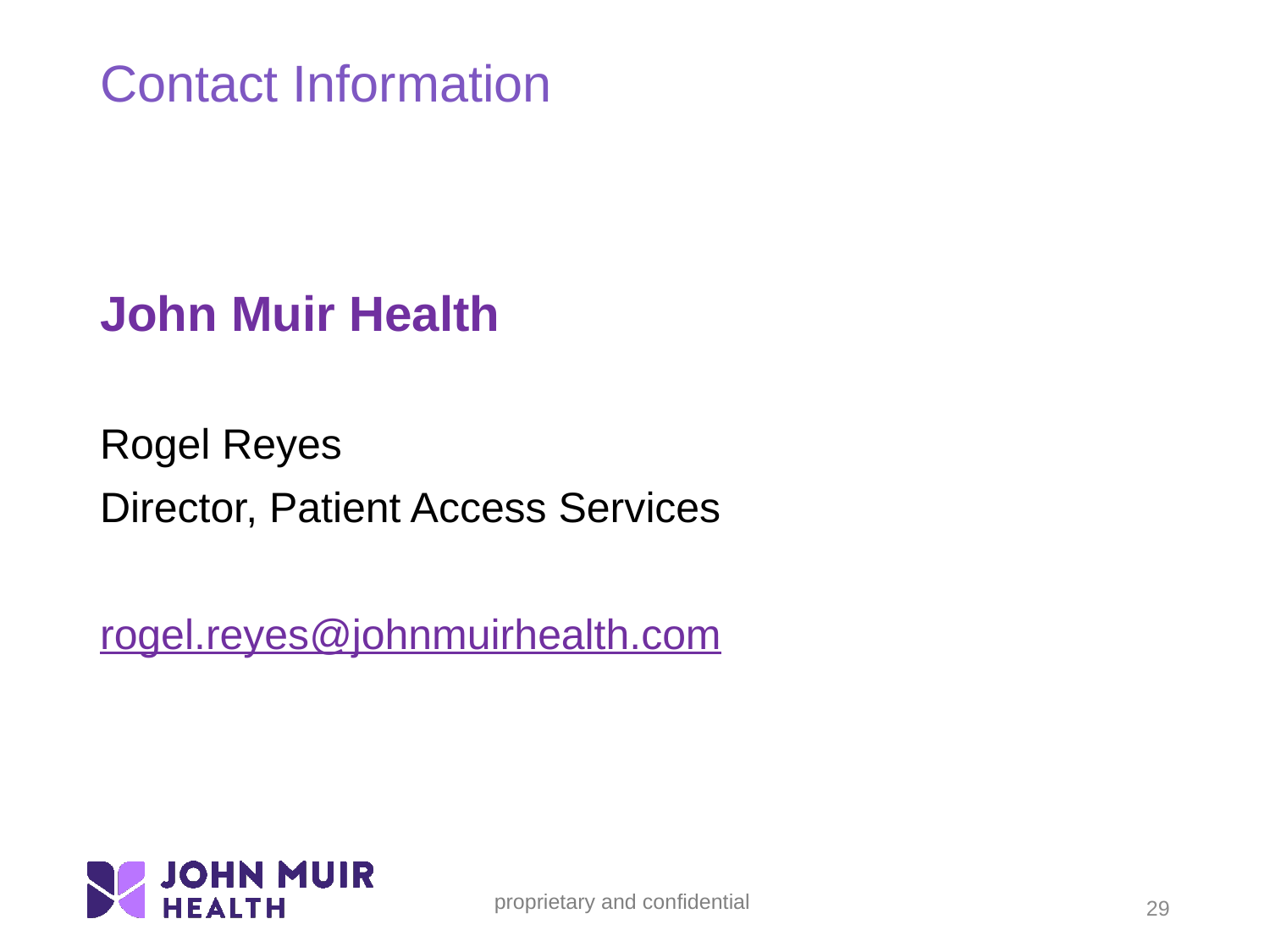

# Contact Information

John Muir Health

Rogel Reyes
Director, Patient Access Services

rogel.reyes@johnmuirhealth.com
29